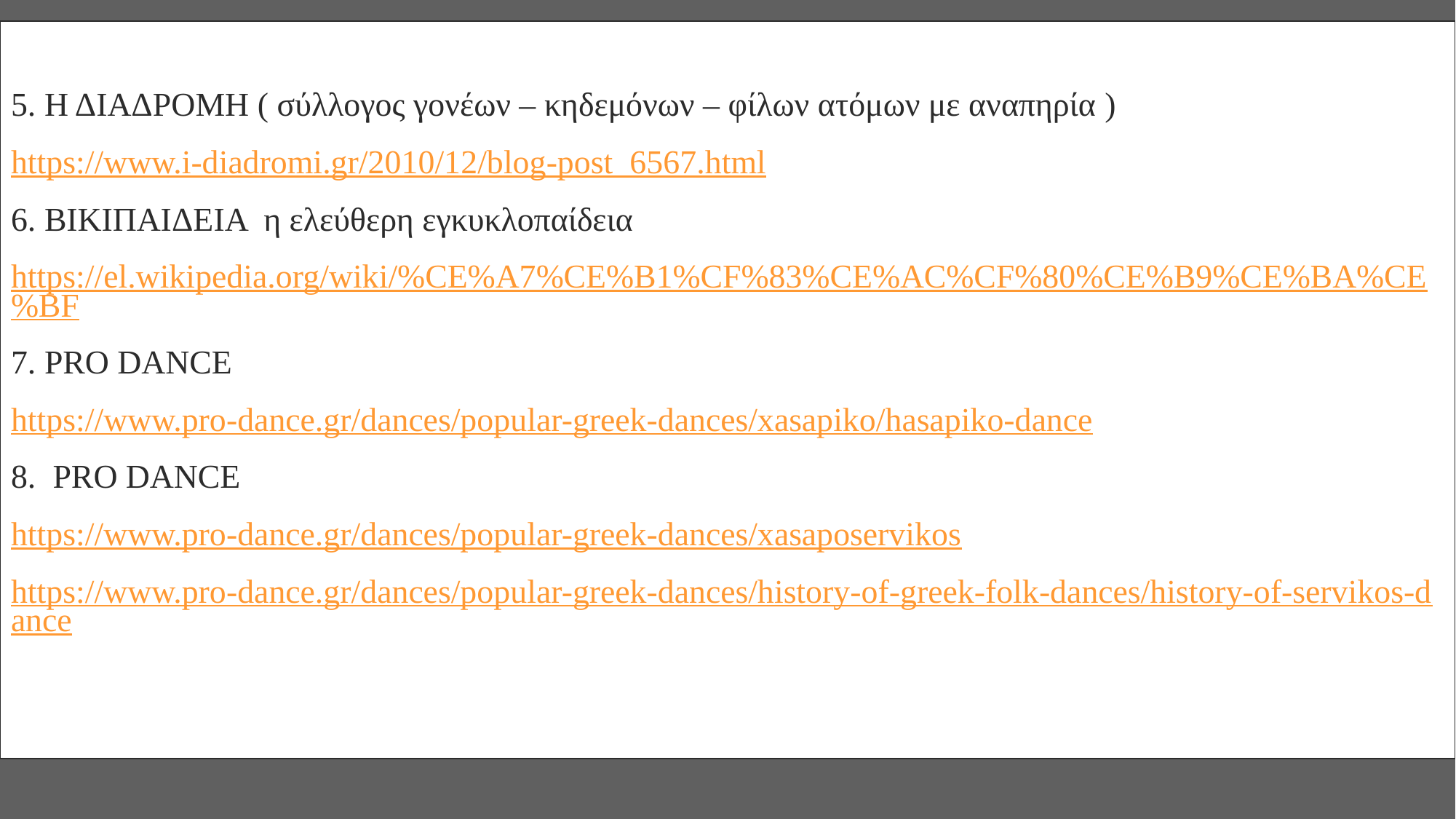

5. Η ΔΙΑΔΡΟΜΗ ( σύλλογος γονέων – κηδεμόνων – φίλων ατόμων με αναπηρία )
https://www.i-diadromi.gr/2010/12/blog-post_6567.html
6. ΒΙΚΙΠΑΙΔΕΙΑ  η ελεύθερη εγκυκλοπαίδεια
https://el.wikipedia.org/wiki/%CE%A7%CE%B1%CF%83%CE%AC%CF%80%CE%B9%CE%BA%CE%BF
7. PRO DANCE
https://www.pro-dance.gr/dances/popular-greek-dances/xasapiko/hasapiko-dance
8.  PRO DANCE
https://www.pro-dance.gr/dances/popular-greek-dances/xasaposervikos
https://www.pro-dance.gr/dances/popular-greek-dances/history-of-greek-folk-dances/history-of-servikos-dance